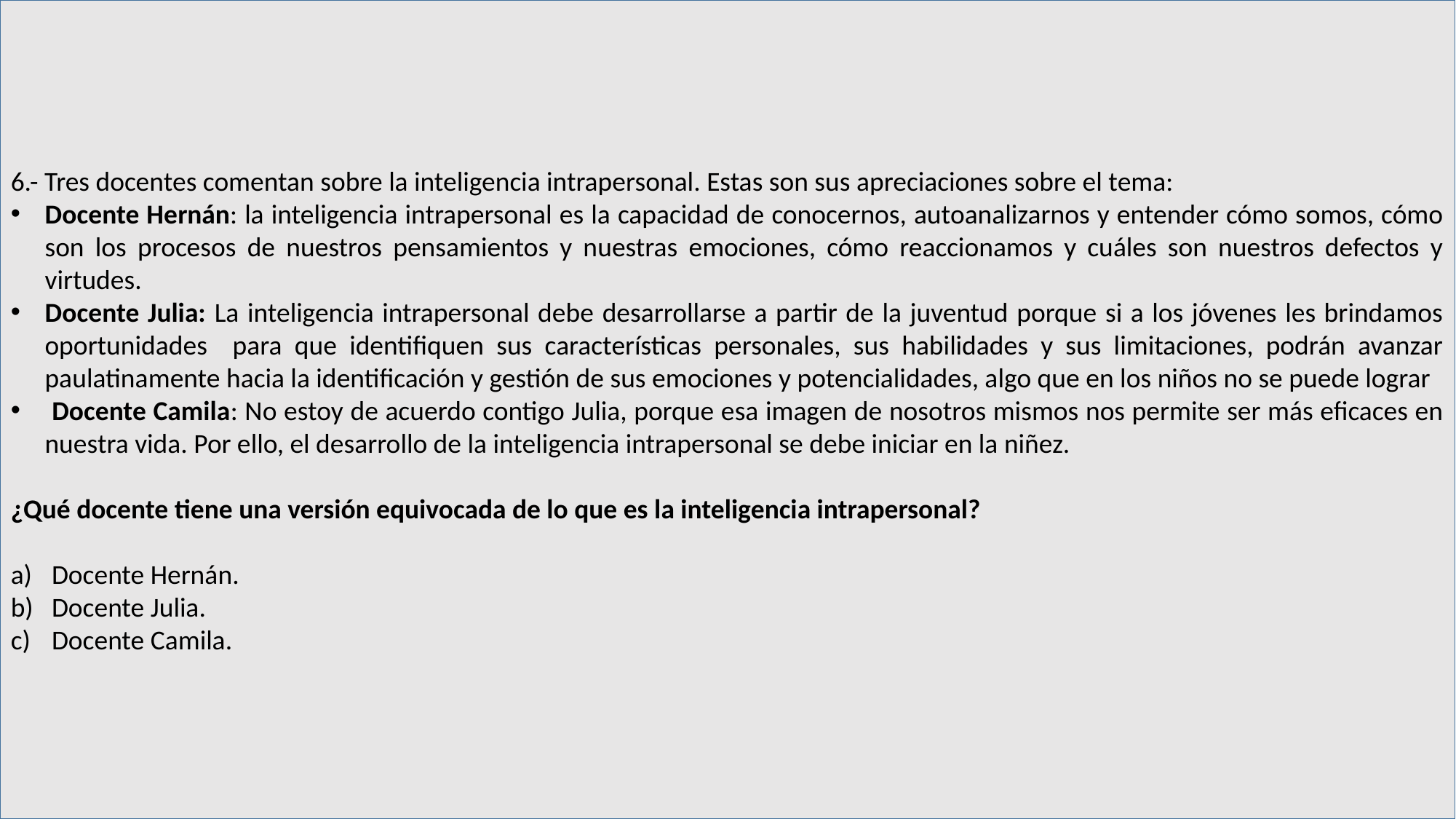

6.- Tres docentes comentan sobre la inteligencia intrapersonal. Estas son sus apreciaciones sobre el tema:
Docente Hernán: la inteligencia intrapersonal es la capacidad de conocernos, autoanalizarnos y entender cómo somos, cómo son los procesos de nuestros pensamientos y nuestras emociones, cómo reaccionamos y cuáles son nuestros defectos y virtudes.
Docente Julia: La inteligencia intrapersonal debe desarrollarse a partir de la juventud porque si a los jóvenes les brindamos oportunidades  para que identifiquen sus características personales, sus habilidades y sus limitaciones, podrán avanzar paulatinamente hacia la identificación y gestión de sus emociones y potencialidades, algo que en los niños no se puede lograr
 Docente Camila: No estoy de acuerdo contigo Julia, porque esa imagen de nosotros mismos nos permite ser más eficaces en nuestra vida. Por ello, el desarrollo de la inteligencia intrapersonal se debe iniciar en la niñez.

¿Qué docente tiene una versión equivocada de lo que es la inteligencia intrapersonal?

Docente Hernán.
Docente Julia.
Docente Camila.